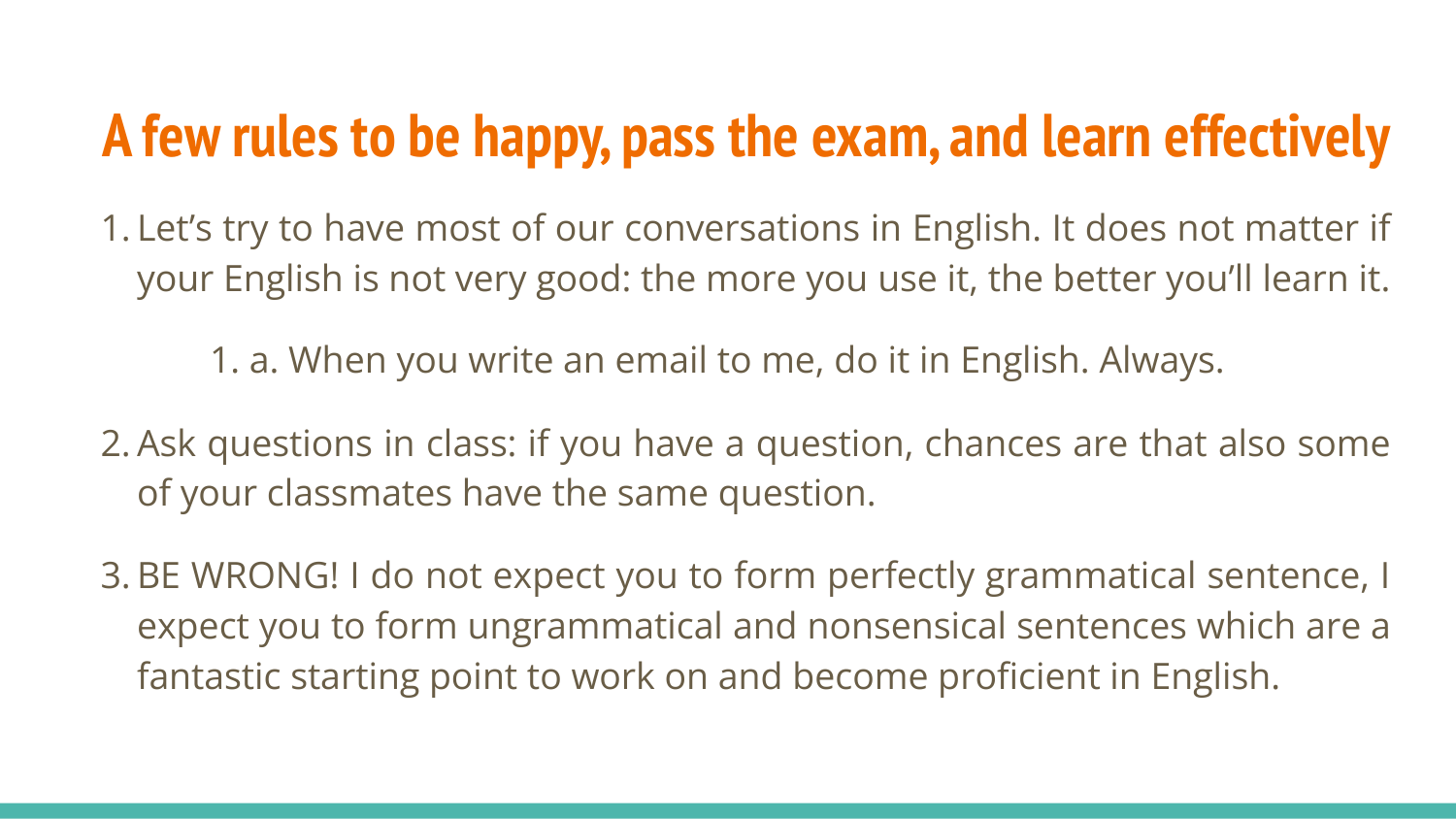

# A few rules to be happy, pass the exam, and learn effectively

Let’s try to have most of our conversations in English. It does not matter if your English is not very good: the more you use it, the better you’ll learn it.
	1. a. When you write an email to me, do it in English. Always.
Ask questions in class: if you have a question, chances are that also some of your classmates have the same question.
BE WRONG! I do not expect you to form perfectly grammatical sentence, I expect you to form ungrammatical and nonsensical sentences which are a fantastic starting point to work on and become proficient in English.